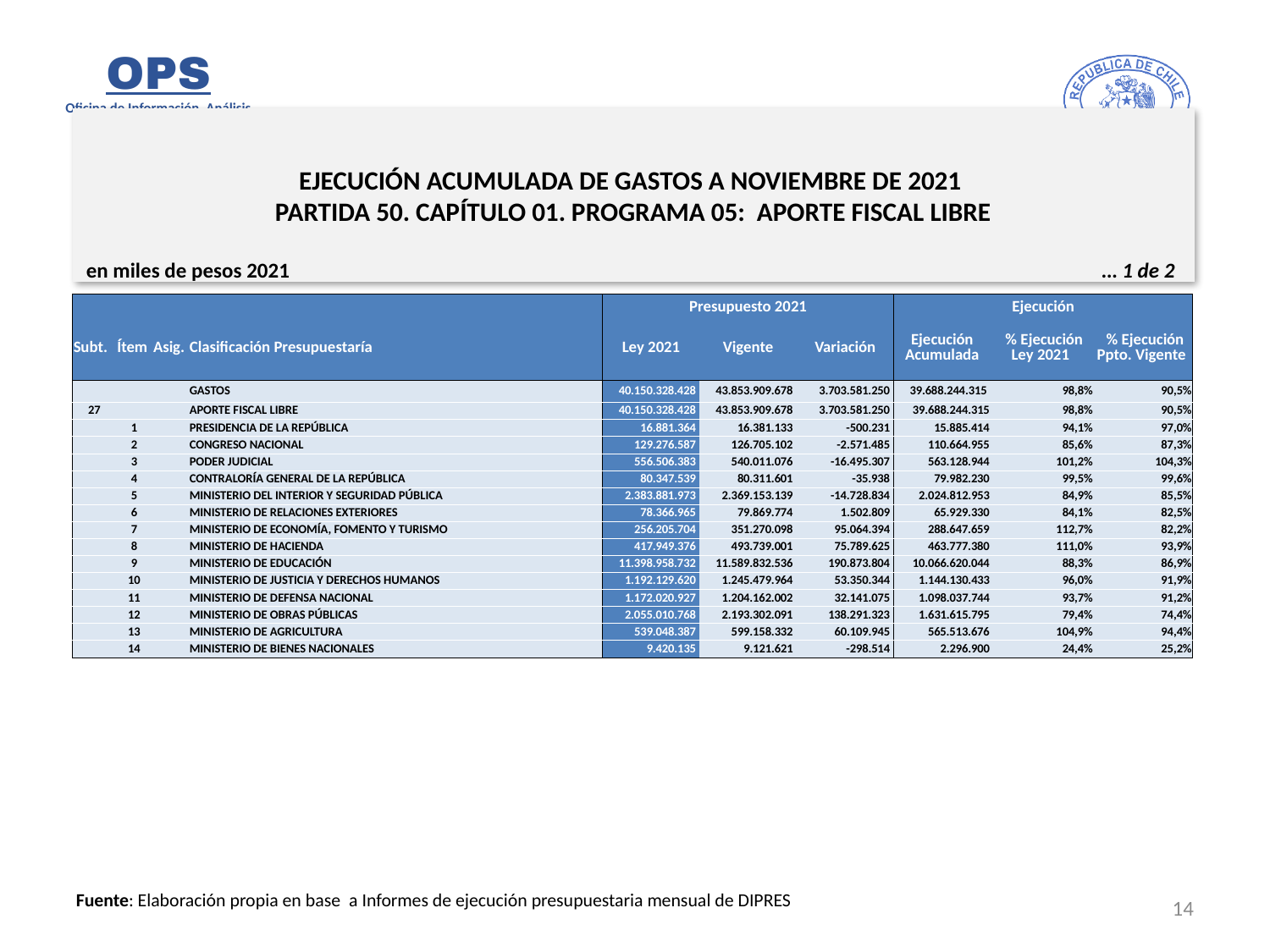

# EJECUCIÓN ACUMULADA DE GASTOS A NOVIEMBRE DE 2021 PARTIDA 50. CAPÍTULO 01. PROGRAMA 05:  APORTE FISCAL LIBRE
en miles de pesos 2021					                                        … 1 de 2
|  |  |  |  | Presupuesto 2021 |  |  | Ejecución |  |  |
| --- | --- | --- | --- | --- | --- | --- | --- | --- | --- |
| Subt. | Ítem | Asig. | Clasificación Presupuestaría | Ley 2021 | Vigente | Variación | Ejecución Acumulada | % Ejecución Ley 2021 | % Ejecución Ppto. Vigente |
|  |  |  | GASTOS | 40.150.328.428 | 43.853.909.678 | 3.703.581.250 | 39.688.244.315 | 98,8% | 90,5% |
| 27 |  |  | APORTE FISCAL LIBRE | 40.150.328.428 | 43.853.909.678 | 3.703.581.250 | 39.688.244.315 | 98,8% | 90,5% |
|  | 1 |  | PRESIDENCIA DE LA REPÚBLICA | 16.881.364 | 16.381.133 | -500.231 | 15.885.414 | 94,1% | 97,0% |
|  | 2 |  | CONGRESO NACIONAL | 129.276.587 | 126.705.102 | -2.571.485 | 110.664.955 | 85,6% | 87,3% |
|  | 3 |  | PODER JUDICIAL | 556.506.383 | 540.011.076 | -16.495.307 | 563.128.944 | 101,2% | 104,3% |
|  | 4 |  | CONTRALORÍA GENERAL DE LA REPÚBLICA | 80.347.539 | 80.311.601 | -35.938 | 79.982.230 | 99,5% | 99,6% |
|  | 5 |  | MINISTERIO DEL INTERIOR Y SEGURIDAD PÚBLICA | 2.383.881.973 | 2.369.153.139 | -14.728.834 | 2.024.812.953 | 84,9% | 85,5% |
|  | 6 |  | MINISTERIO DE RELACIONES EXTERIORES | 78.366.965 | 79.869.774 | 1.502.809 | 65.929.330 | 84,1% | 82,5% |
|  | 7 |  | MINISTERIO DE ECONOMÍA, FOMENTO Y TURISMO | 256.205.704 | 351.270.098 | 95.064.394 | 288.647.659 | 112,7% | 82,2% |
|  | 8 |  | MINISTERIO DE HACIENDA | 417.949.376 | 493.739.001 | 75.789.625 | 463.777.380 | 111,0% | 93,9% |
|  | 9 |  | MINISTERIO DE EDUCACIÓN | 11.398.958.732 | 11.589.832.536 | 190.873.804 | 10.066.620.044 | 88,3% | 86,9% |
|  | 10 |  | MINISTERIO DE JUSTICIA Y DERECHOS HUMANOS | 1.192.129.620 | 1.245.479.964 | 53.350.344 | 1.144.130.433 | 96,0% | 91,9% |
|  | 11 |  | MINISTERIO DE DEFENSA NACIONAL | 1.172.020.927 | 1.204.162.002 | 32.141.075 | 1.098.037.744 | 93,7% | 91,2% |
|  | 12 |  | MINISTERIO DE OBRAS PÚBLICAS | 2.055.010.768 | 2.193.302.091 | 138.291.323 | 1.631.615.795 | 79,4% | 74,4% |
|  | 13 |  | MINISTERIO DE AGRICULTURA | 539.048.387 | 599.158.332 | 60.109.945 | 565.513.676 | 104,9% | 94,4% |
|  | 14 |  | MINISTERIO DE BIENES NACIONALES | 9.420.135 | 9.121.621 | -298.514 | 2.296.900 | 24,4% | 25,2% |
14